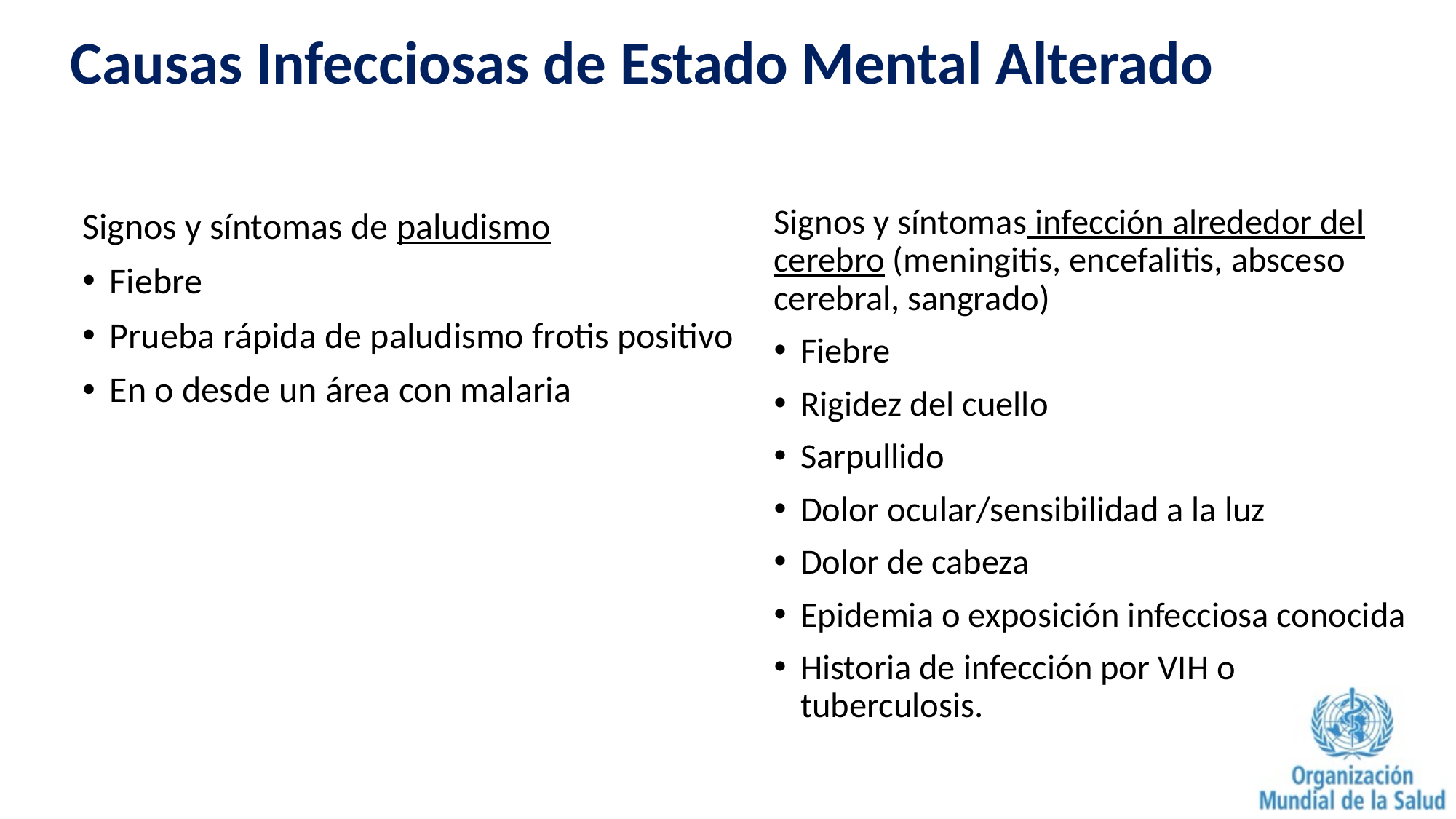

# Causas Infecciosas de Estado Mental Alterado
Signos y síntomas infección alrededor del cerebro (meningitis, encefalitis, absceso cerebral, sangrado)
Fiebre
Rigidez del cuello
Sarpullido
Dolor ocular/sensibilidad a la luz
Dolor de cabeza
Epidemia o exposición infecciosa conocida
Historia de infección por VIH o tuberculosis.
Signos y síntomas de paludismo
Fiebre
Prueba rápida de paludismo frotis positivo
En o desde un área con malaria